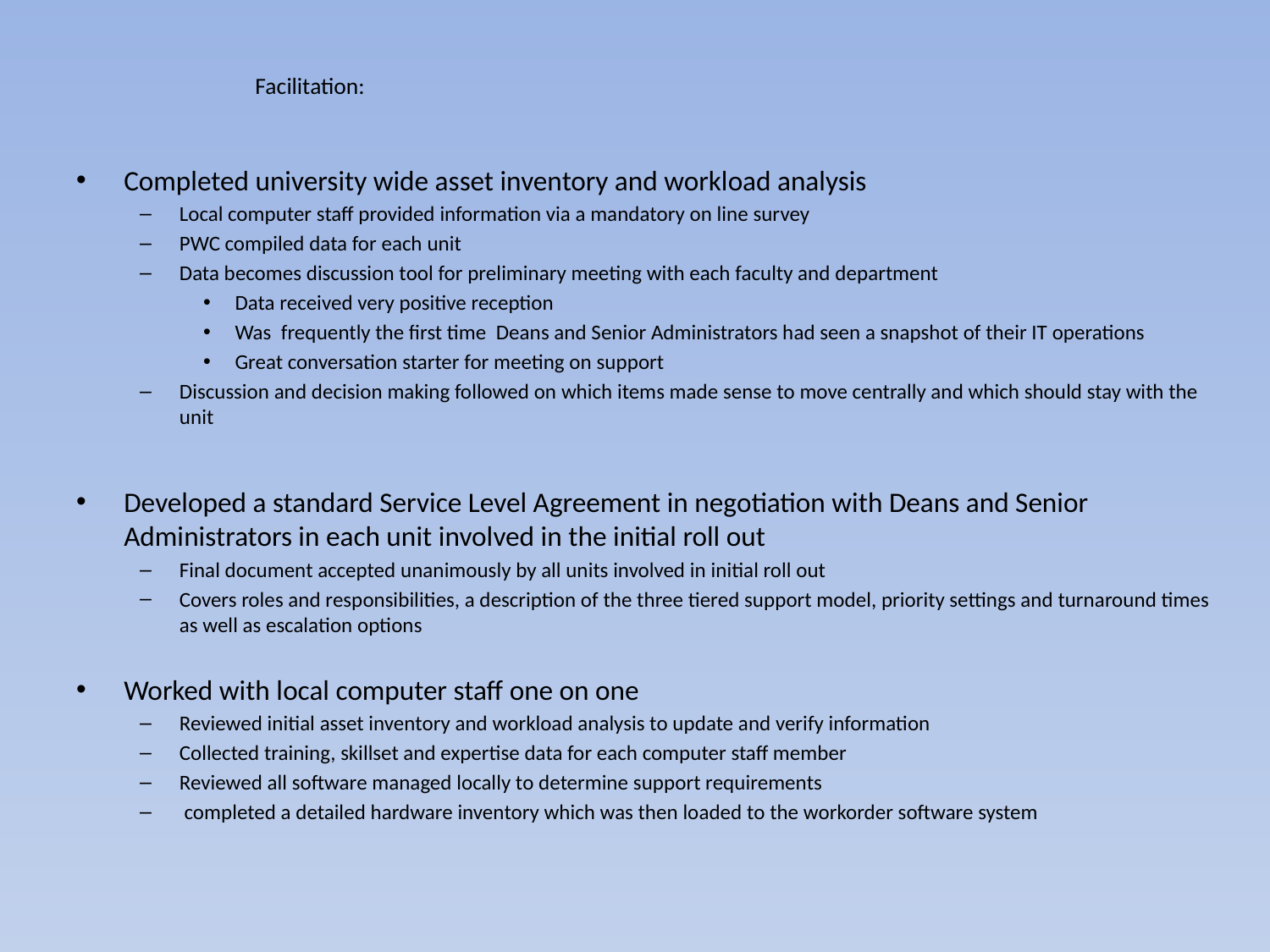

# Facilitation:
Completed university wide asset inventory and workload analysis
Local computer staff provided information via a mandatory on line survey
PWC compiled data for each unit
Data becomes discussion tool for preliminary meeting with each faculty and department
Data received very positive reception
Was  frequently the first time  Deans and Senior Administrators had seen a snapshot of their IT operations
Great conversation starter for meeting on support
Discussion and decision making followed on which items made sense to move centrally and which should stay with the unit

Developed a standard Service Level Agreement in negotiation with Deans and Senior Administrators in each unit involved in the initial roll out
Final document accepted unanimously by all units involved in initial roll out
Covers roles and responsibilities, a description of the three tiered support model, priority settings and turnaround times as well as escalation options

Worked with local computer staff one on one
Reviewed initial asset inventory and workload analysis to update and verify information
Collected training, skillset and expertise data for each computer staff member
Reviewed all software managed locally to determine support requirements
 completed a detailed hardware inventory which was then loaded to the workorder software system